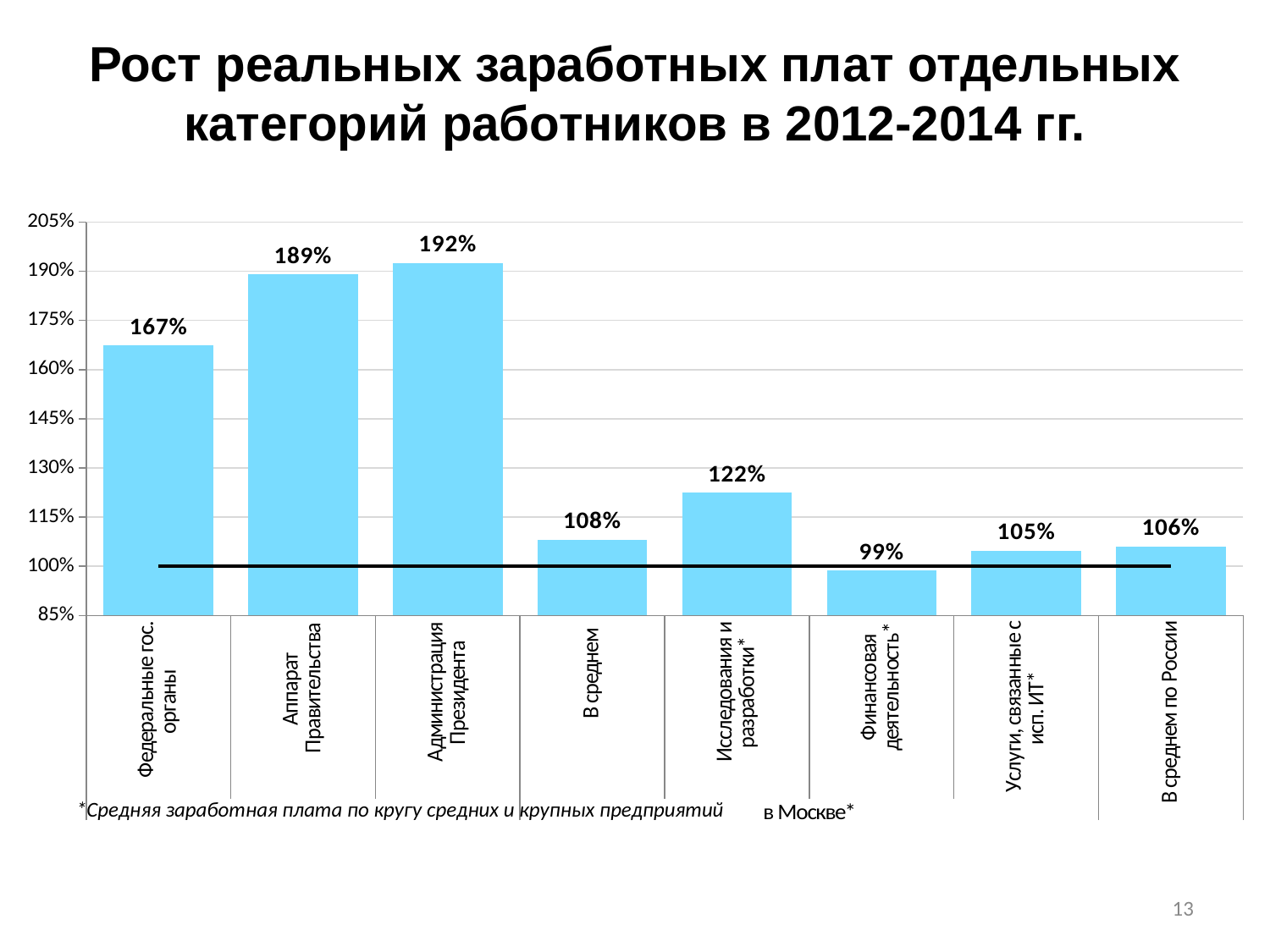

# Рост реальных заработных плат отдельных категорий работников в 2012-2014 гг.

### Chart

| Category |  |  |
|---|---|---|
| Федеральные гос. органы | 1.6731942497540828 | 1.0 |
| Аппарат Правительства | 1.8909497479539772 | 1.0 |
| Администрация Президента | 1.9245939502920069 | 1.0 |
| В среднем  | 1.0802167580487367 | 1.0 |
| Исследования и разработки* | 1.224235270020493 | 1.0 |
| Финансовая деятельность* | 0.9865789823241332 | 1.0 |
| Услуги, связанные с исп. ИТ* | 1.0477657386503398 | 1.0 |
| В среднем по России | 1.06 | 1.0 |
*Средняя заработная плата по кругу средних и крупных предприятий

13